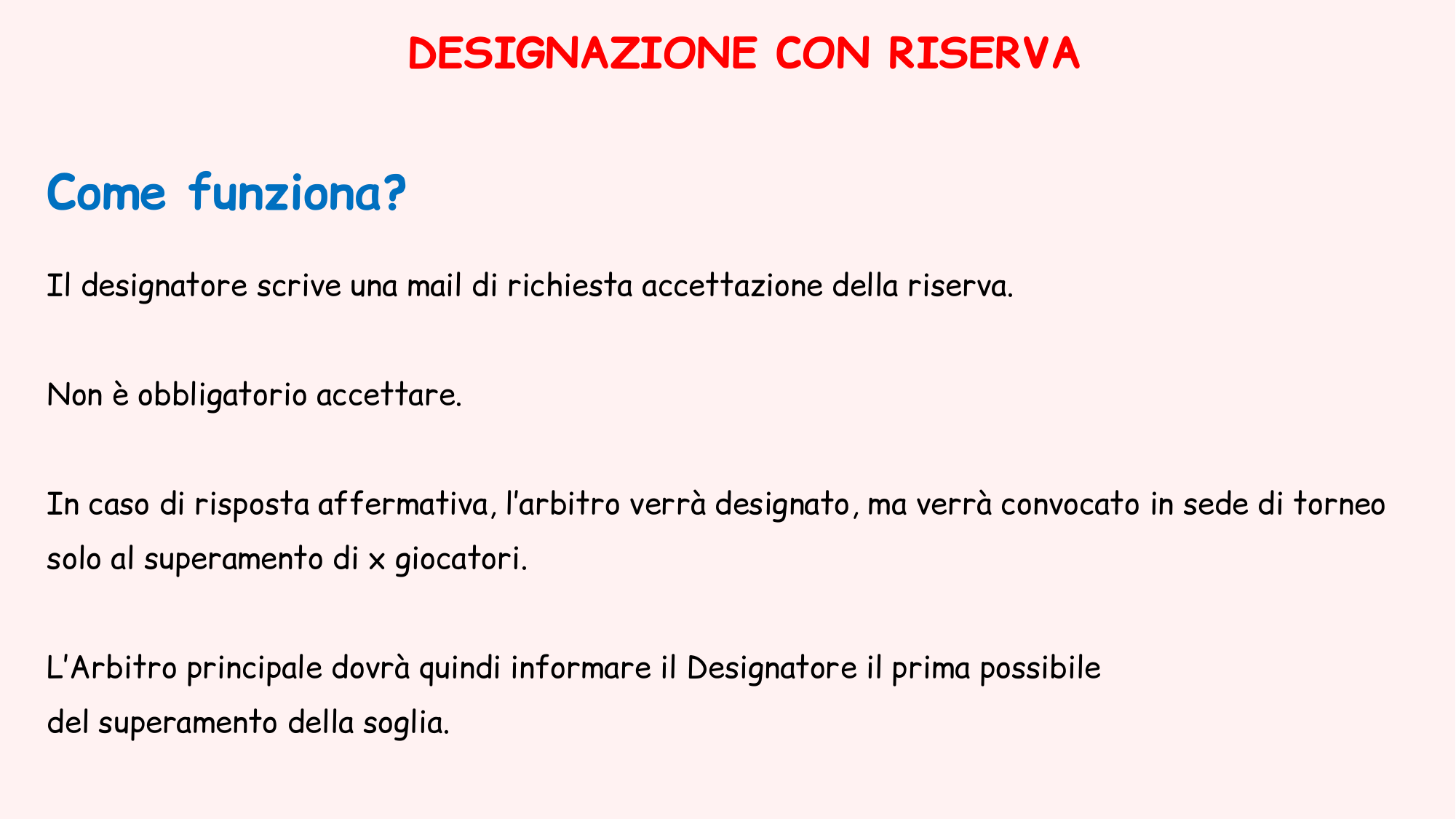

DESIGNAZIONE CON RISERVA
Come funziona?

Il designatore scrive una mail di richiesta accettazione della riserva.

Non è obbligatorio accettare.

In caso di risposta affermativa, l’arbitro verrà designato, ma verrà convocato in sede di torneo
solo al superamento di x giocatori.

L’Arbitro principale dovrà quindi informare il Designatore il prima possibile
del superamento della soglia.